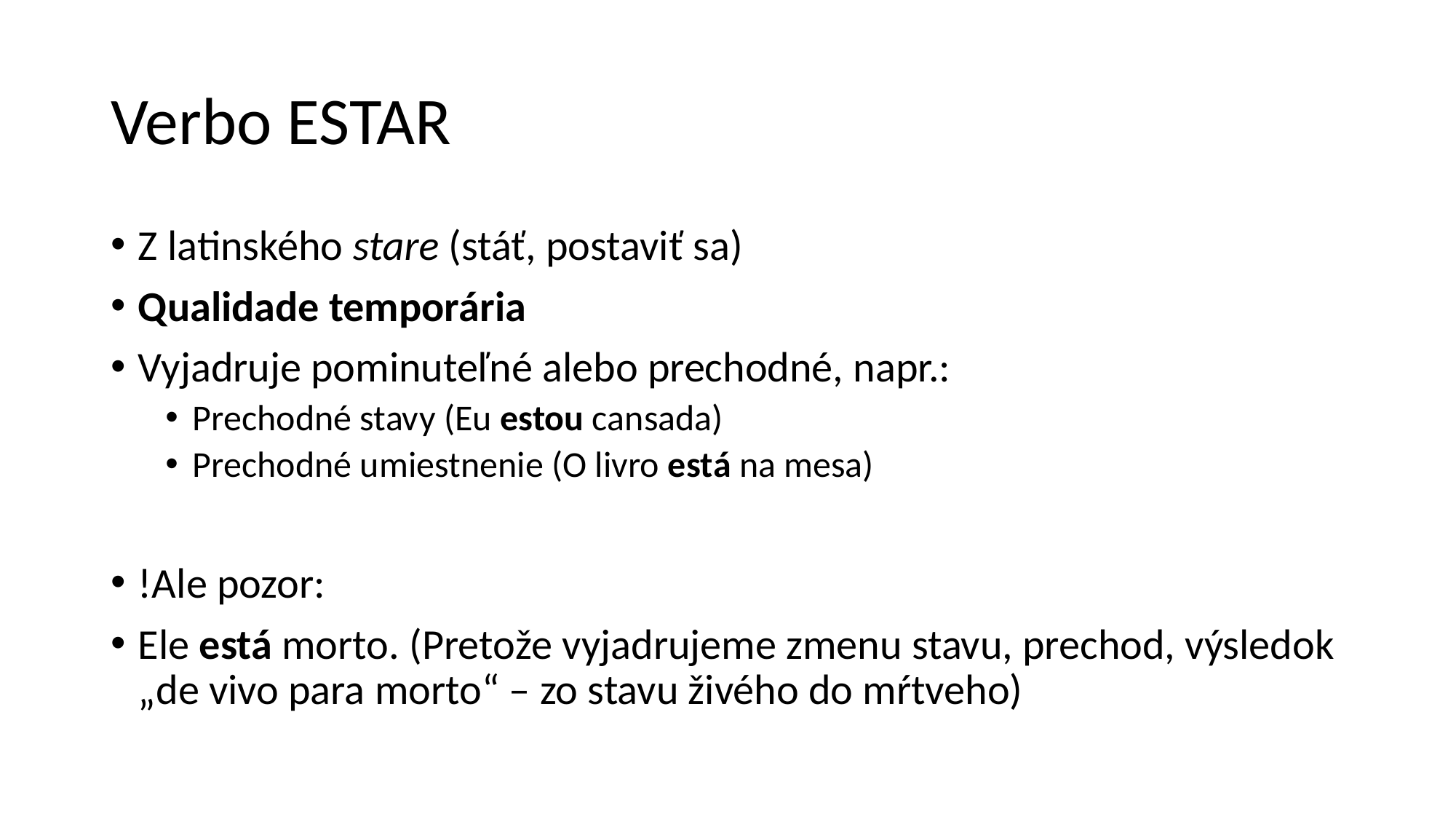

# Verbo ESTAR
Z latinského stare (stáť, postaviť sa)
Qualidade temporária
Vyjadruje pominuteľné alebo prechodné, napr.:
Prechodné stavy (Eu estou cansada)
Prechodné umiestnenie (O livro está na mesa)

!Ale pozor:
Ele está morto. (Pretože vyjadrujeme zmenu stavu, prechod, výsledok „de vivo para morto“ – zo stavu živého do mŕtveho)